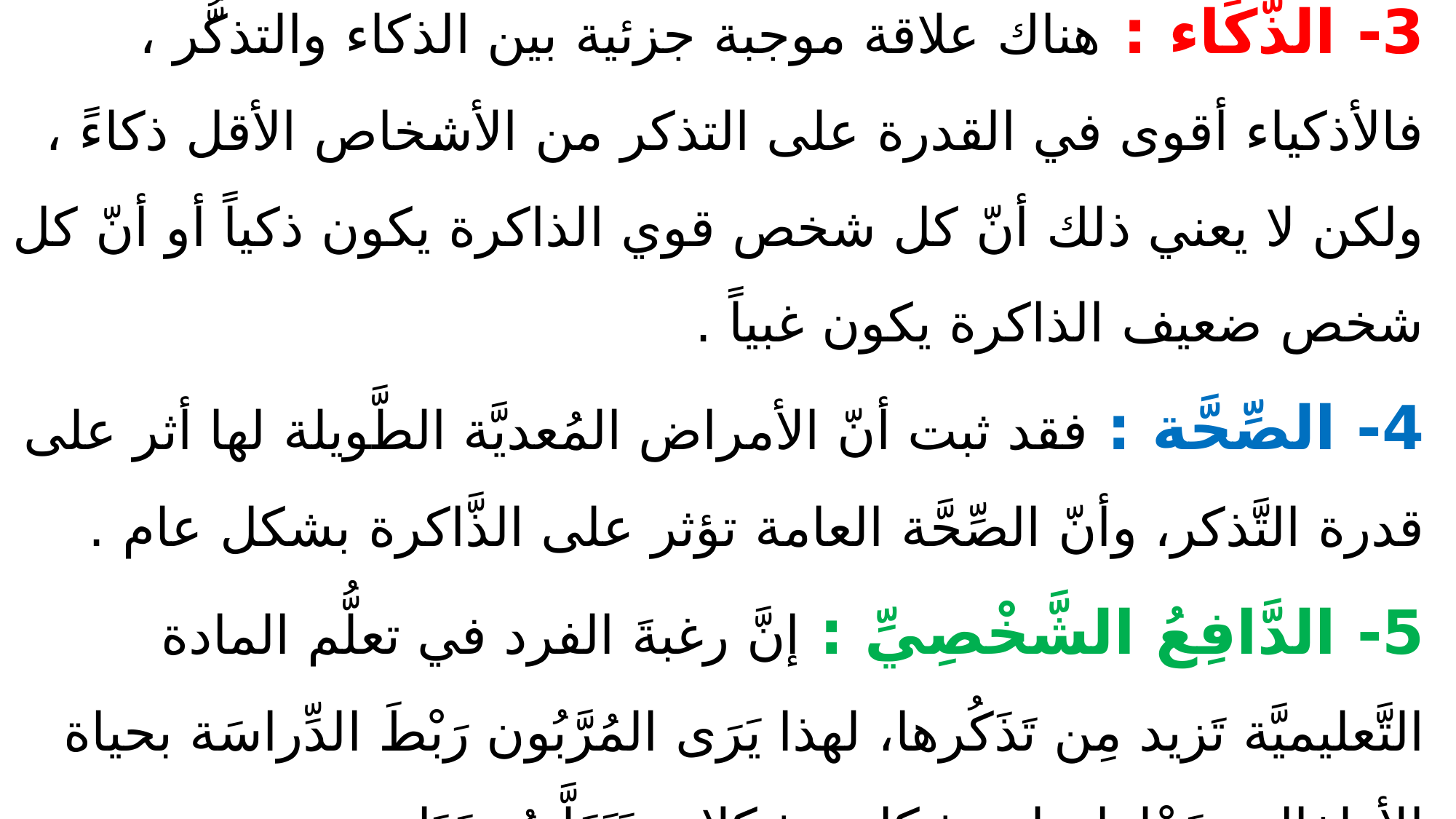

# 3- الذَّكَاء : هناك علاقة موجبة جزئية بين الذكاء والتذكُّر ، فالأذكياء أقوى في القدرة على التذكر من الأشخاص الأقل ذكاءً ، ولكن لا يعني ذلك أنّ كل شخص قوي الذاكرة يكون ذكياً أو أنّ كل شخص ضعيف الذاكرة يكون غبياً . 4- الصِّحَّة : فقد ثبت أنّ الأمراض المُعديَّة الطَّويلة لها أثر على قدرة التَّذكر، وأنّ الصِّحَّة العامة تؤثر على الذَّاكرة بشكل عام .  5- الدَّافِعُ الشَّخْصِيِّ : إنَّ رغبةَ الفرد في تعلُّم المادة التَّعليميَّة تَزيد مِن تَذَكُرها، لهذا يَرَى المُرَّبُون رَبْطَ الدِّراسَة بحياة الأطفال وجَعْلِهَا على شكل مشكلات تَتَعَلَّقُ بِحَيَاتِهِم .